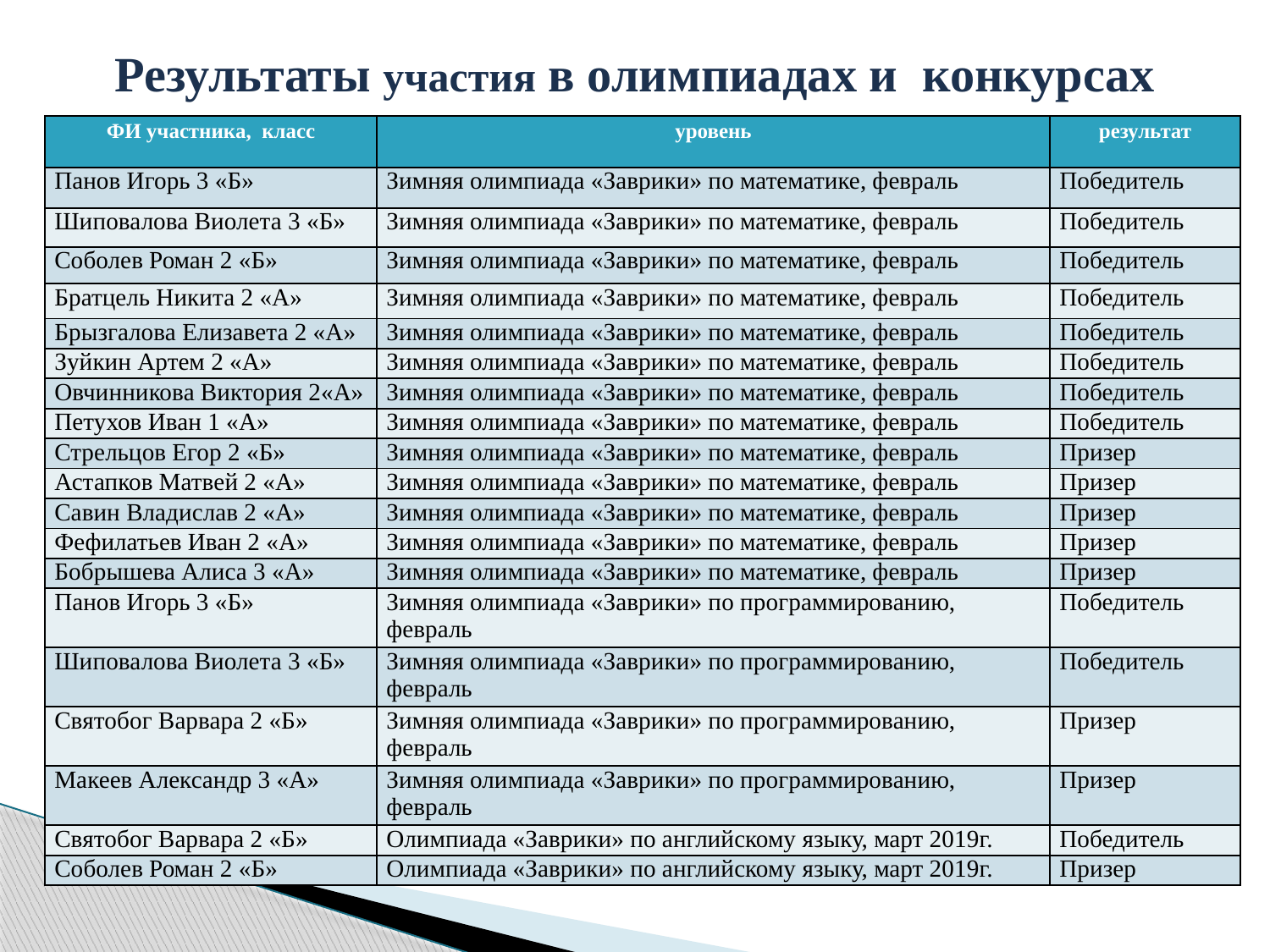

Результаты участия в олимпиадах и  конкурсах
| ФИ участника, класс | уровень | результат |
| --- | --- | --- |
| Панов Игорь 3 «Б» | Зимняя олимпиада «Заврики» по математике, февраль | Победитель |
| Шиповалова Виолета 3 «Б» | Зимняя олимпиада «Заврики» по математике, февраль | Победитель |
| Соболев Роман 2 «Б» | Зимняя олимпиада «Заврики» по математике, февраль | Победитель |
| Братцель Никита 2 «А» | Зимняя олимпиада «Заврики» по математике, февраль | Победитель |
| Брызгалова Елизавета 2 «А» | Зимняя олимпиада «Заврики» по математике, февраль | Победитель |
| Зуйкин Артем 2 «А» | Зимняя олимпиада «Заврики» по математике, февраль | Победитель |
| Овчинникова Виктория 2«А» | Зимняя олимпиада «Заврики» по математике, февраль | Победитель |
| Петухов Иван 1 «А» | Зимняя олимпиада «Заврики» по математике, февраль | Победитель |
| Стрельцов Егор 2 «Б» | Зимняя олимпиада «Заврики» по математике, февраль | Призер |
| Астапков Матвей 2 «А» | Зимняя олимпиада «Заврики» по математике, февраль | Призер |
| Савин Владислав 2 «А» | Зимняя олимпиада «Заврики» по математике, февраль | Призер |
| Фефилатьев Иван 2 «А» | Зимняя олимпиада «Заврики» по математике, февраль | Призер |
| Бобрышева Алиса 3 «А» | Зимняя олимпиада «Заврики» по математике, февраль | Призер |
| Панов Игорь 3 «Б» | Зимняя олимпиада «Заврики» по программированию, февраль | Победитель |
| Шиповалова Виолета 3 «Б» | Зимняя олимпиада «Заврики» по программированию, февраль | Победитель |
| Святобог Варвара 2 «Б» | Зимняя олимпиада «Заврики» по программированию, февраль | Призер |
| Макеев Александр 3 «А» | Зимняя олимпиада «Заврики» по программированию, февраль | Призер |
| Святобог Варвара 2 «Б» | Олимпиада «Заврики» по английскому языку, март 2019г. | Победитель |
| Соболев Роман 2 «Б» | Олимпиада «Заврики» по английскому языку, март 2019г. | Призер |